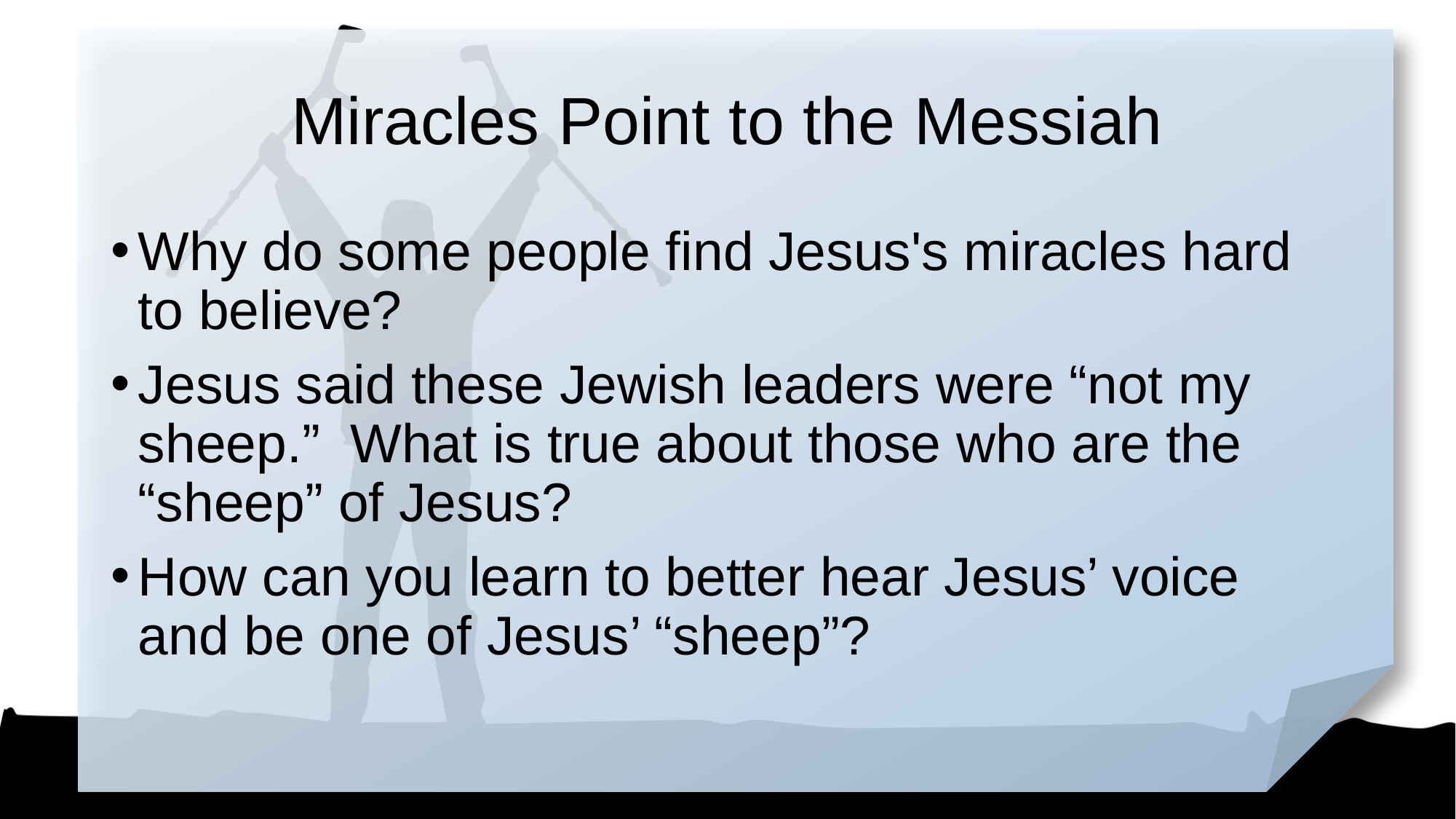

# Miracles Point to the Messiah
Why do some people find Jesus's miracles hard to believe?
Jesus said these Jewish leaders were “not my sheep.”  What is true about those who are the “sheep” of Jesus?
How can you learn to better hear Jesus’ voice and be one of Jesus’ “sheep”?